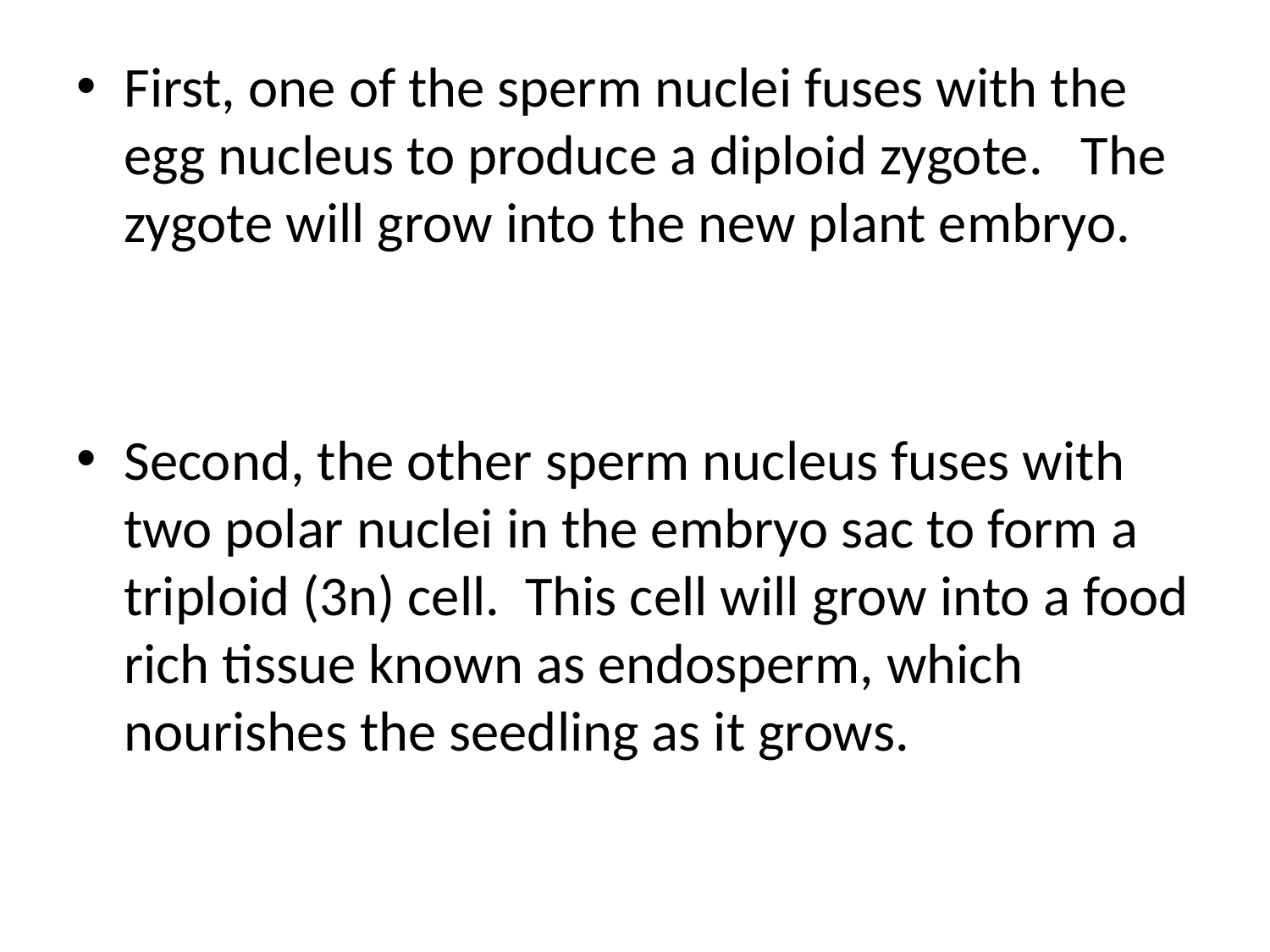

#
First, one of the sperm nuclei fuses with the egg nucleus to produce a diploid zygote.   The zygote will grow into the new plant embryo.

Second, the other sperm nucleus fuses with two polar nuclei in the embryo sac to form a triploid (3n) cell.  This cell will grow into a food rich tissue known as endosperm, which nourishes the seedling as it grows.